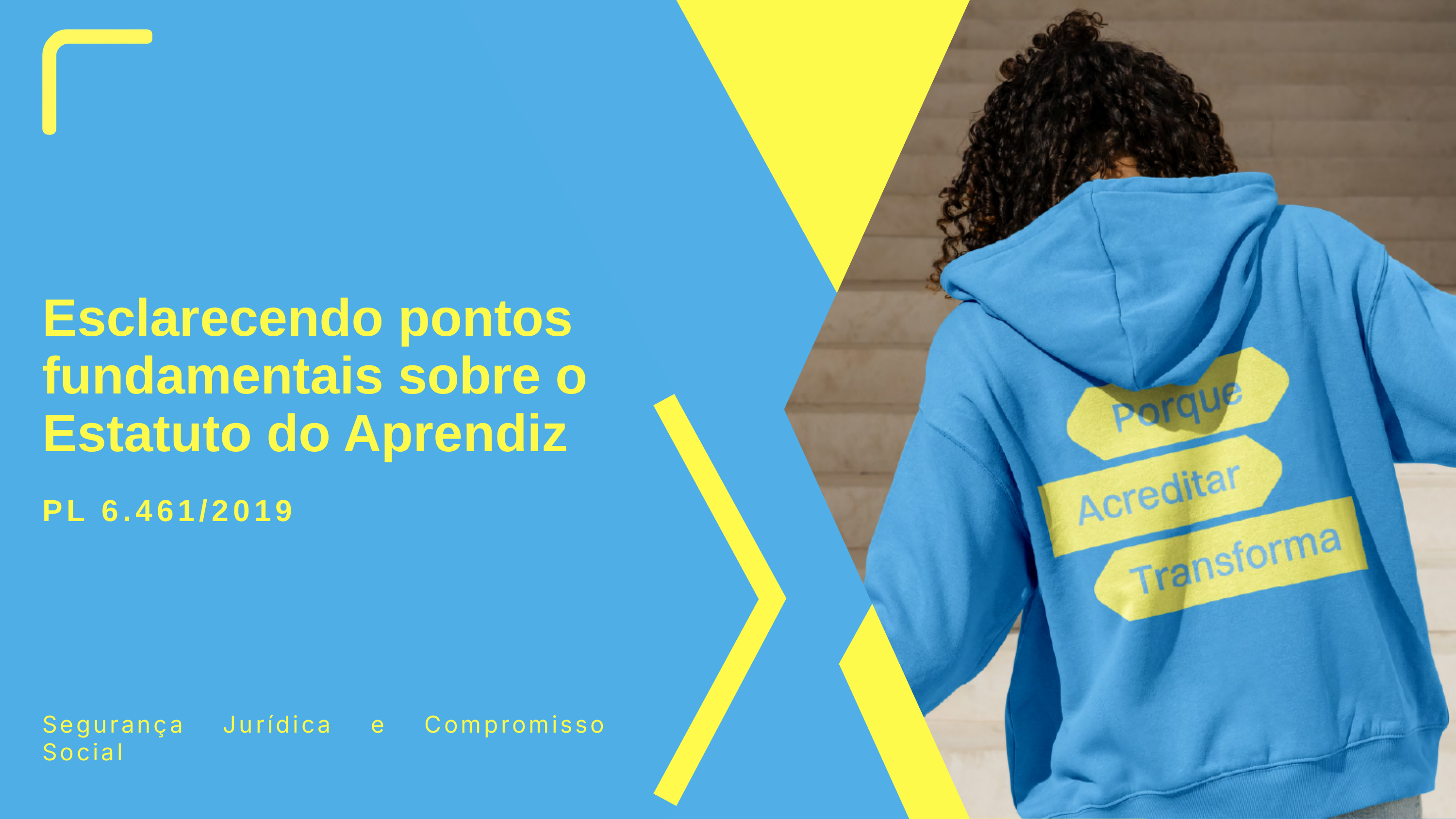

Esclarecendo pontos fundamentais sobre o Estatuto do Aprendiz

PL 6.461/2019

Segurança Jurídica e Compromisso Social